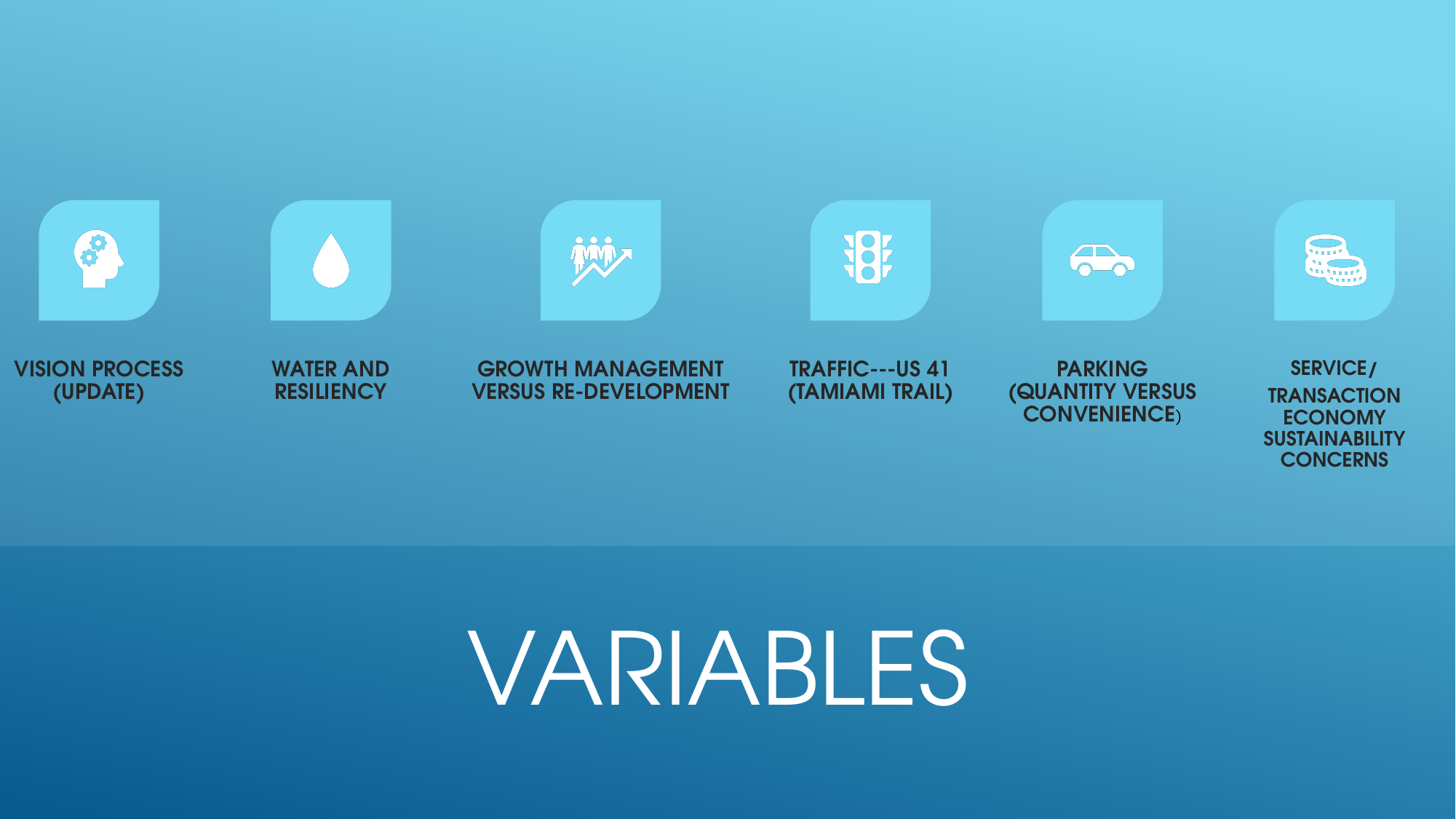

Vision Process (Update)
Water and Resiliency
Growth Management versus Re-Development
Traffic---US 41 (Tamiami Trail)
Parking (Quantity versus Convenience)
Service/
Transaction Economy Sustainability Concerns
# Variables